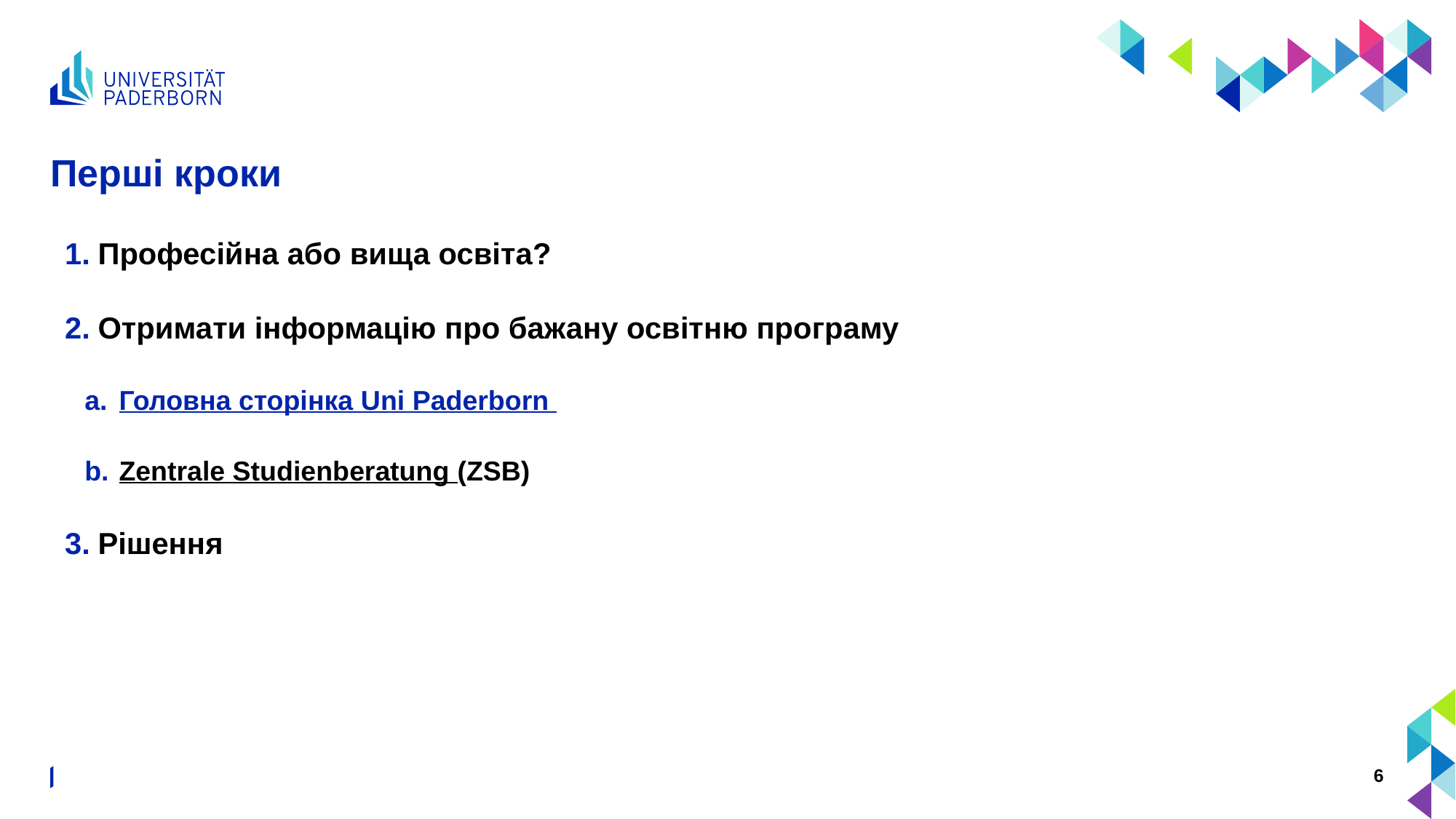

# Перші кроки
Професійна або вища освіта?
Отримати інформацію про бажану освітню програму
Головна сторінка Uni Paderborn
Zentrale Studienberatung (ZSB)
Рішення

Volker Verhoff, Koordinator geflüchtete Studierende ∙ Studienbeginn leicht gemacht ∙ 15. August 2024
6